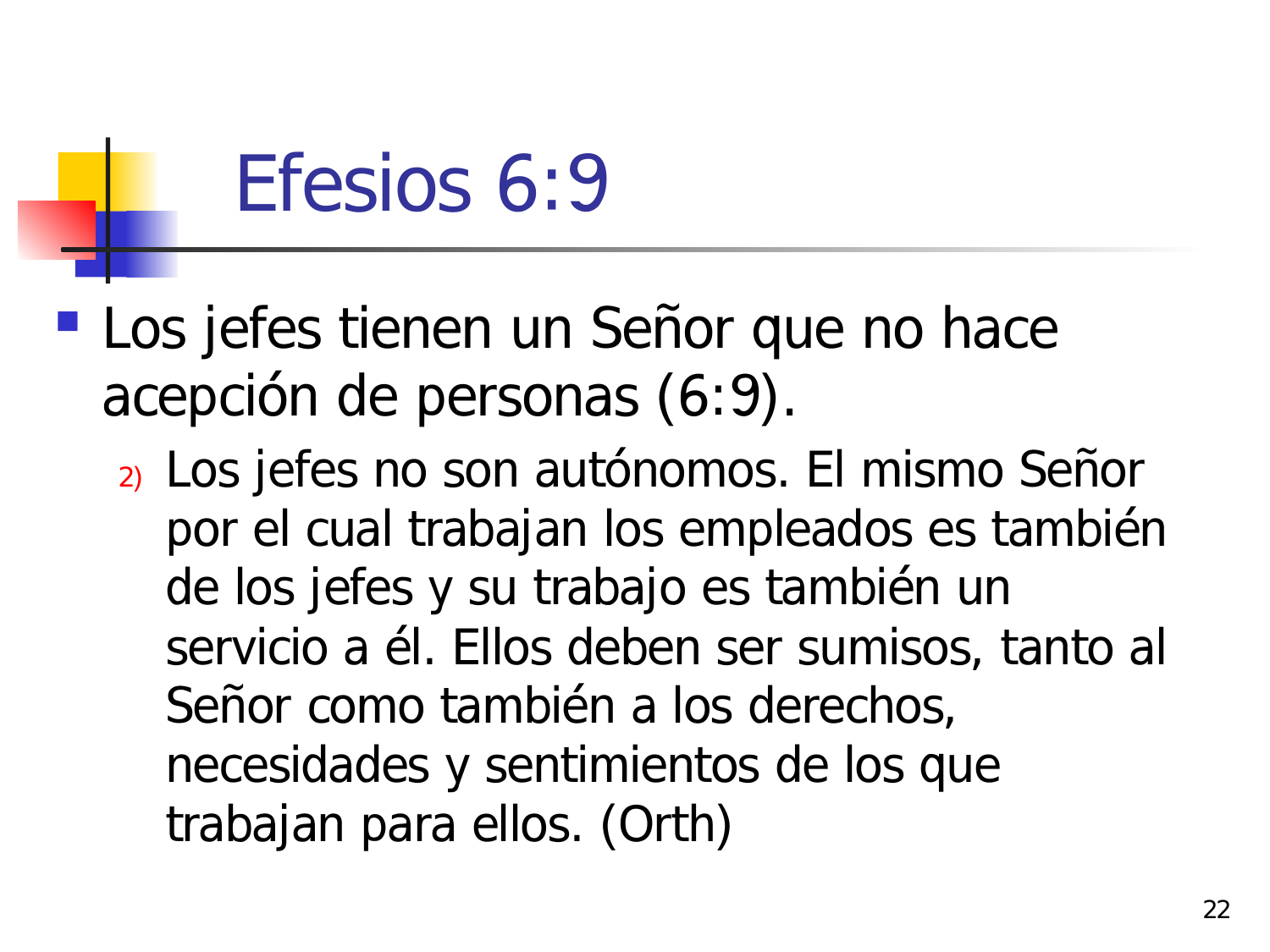

# Efesios 6:9
Los jefes tienen un Señor que no hace acepción de personas (6:9).
Los jefes no son autónomos. El mismo Señor por el cual trabajan los empleados es también de los jefes y su trabajo es también un servicio a él. Ellos deben ser sumisos, tanto al Señor como también a los derechos, necesidades y sentimientos de los que trabajan para ellos. (Orth)
22